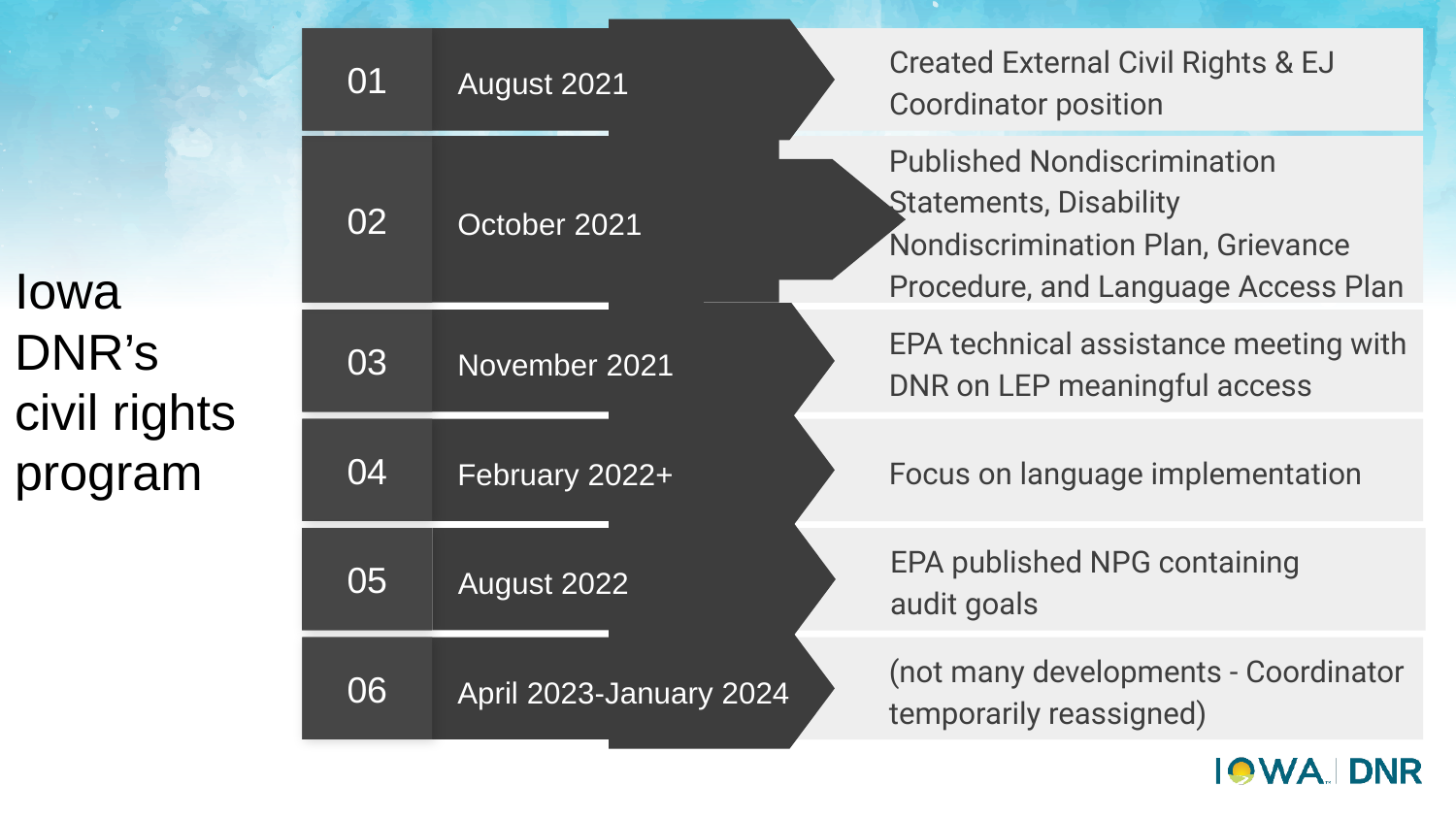

01

Created External Civil Rights & EJ Coordinator position
August 2021

02

Published Nondiscrimination Statements, Disability Nondiscrimination Plan, Grievance Procedure, and Language Access Plan
October 2021
# Iowa DNR’s
civil rights
program

03

EPA technical assistance meeting with DNR on LEP meaningful access
November 2021

04

Focus on language implementation
February 2022+

05

EPA published NPG containing audit goals
August 2022

06

(not many developments - Coordinator temporarily reassigned)
April 2023-January 2024

Routinely audited by USFWS & DHS